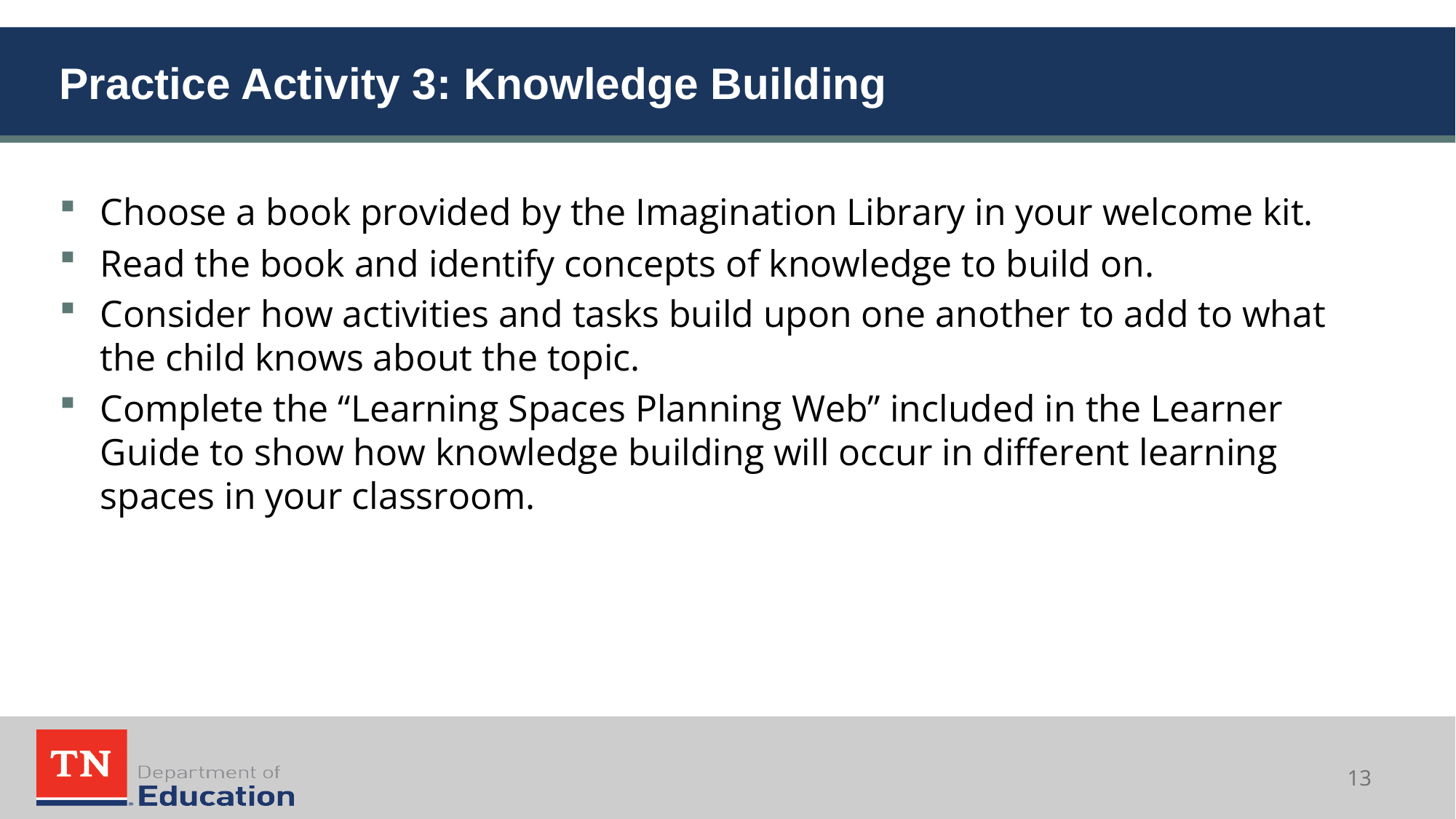

# Practice Activity 3: Knowledge Building

Choose a book provided by the Imagination Library in your welcome kit.
Read the book and identify concepts of knowledge to build on.
Consider how activities and tasks build upon one another to add to what the child knows about the topic.
Complete the “Learning Spaces Planning Web” included in the Learner Guide to show how knowledge building will occur in different learning spaces in your classroom.
13